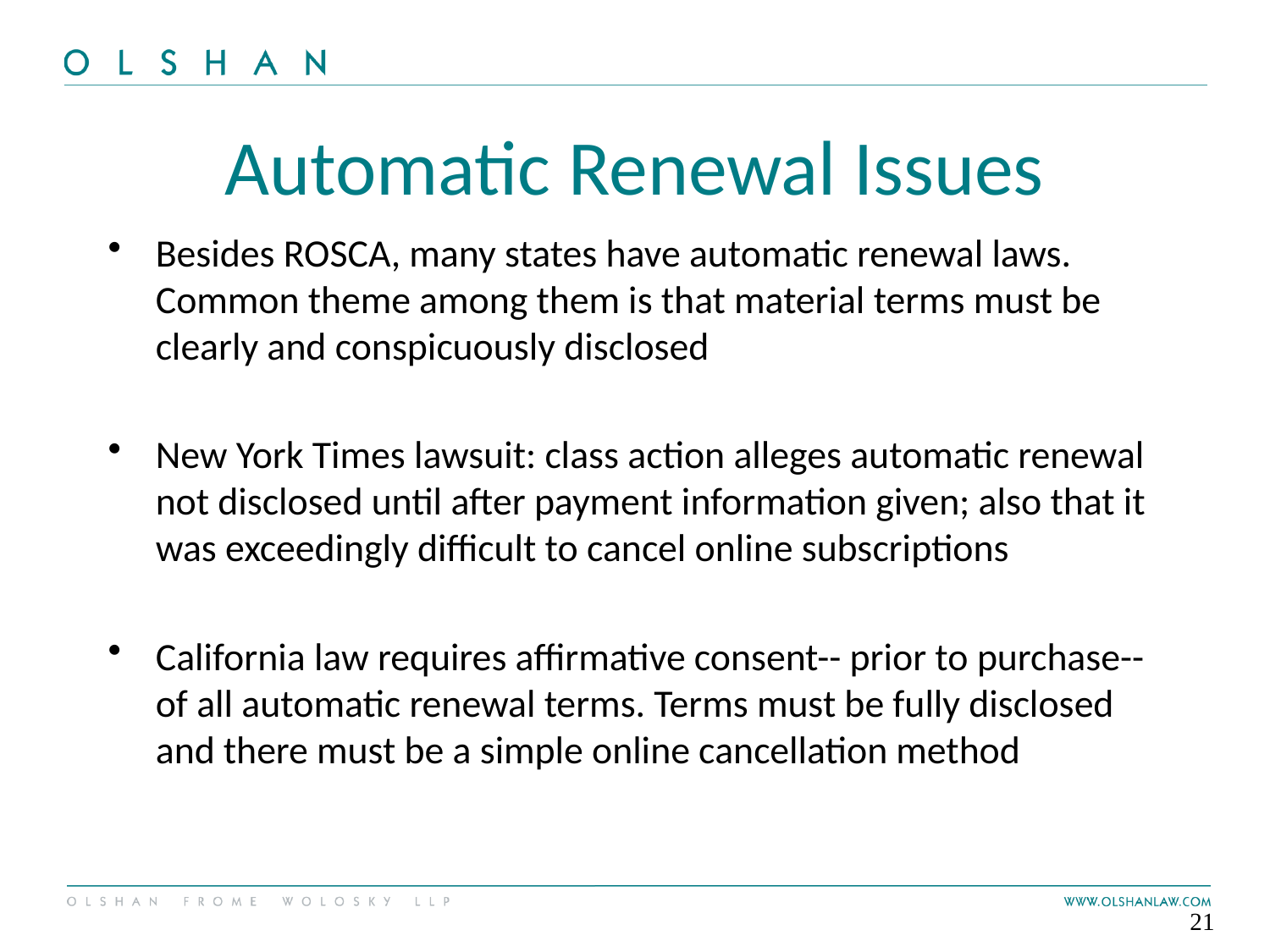

# Automatic Renewal Issues
Besides ROSCA, many states have automatic renewal laws. Common theme among them is that material terms must be clearly and conspicuously disclosed

New York Times lawsuit: class action alleges automatic renewal not disclosed until after payment information given; also that it was exceedingly difficult to cancel online subscriptions

California law requires affirmative consent-- prior to purchase-- of all automatic renewal terms. Terms must be fully disclosed and there must be a simple online cancellation method

21